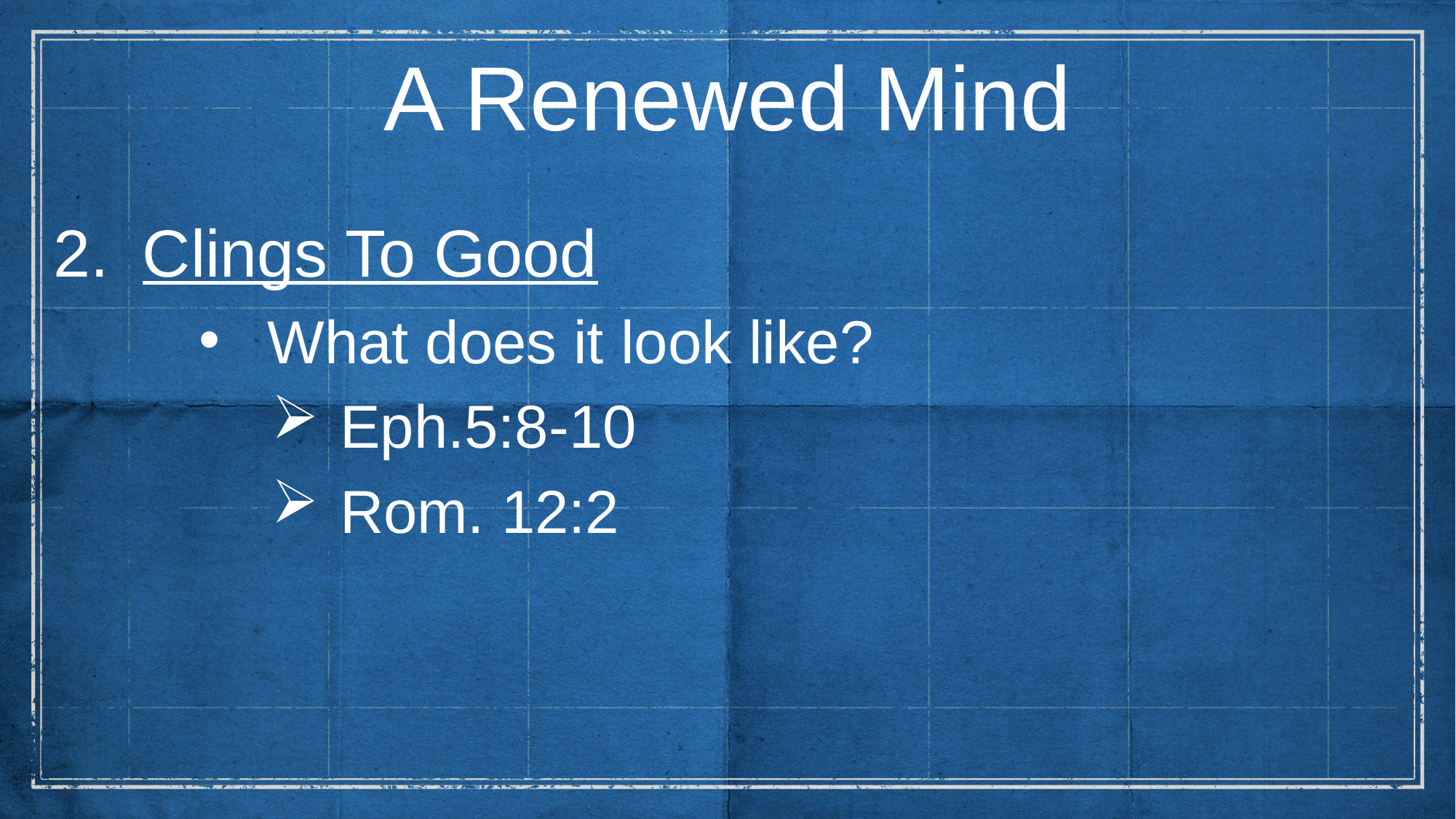

A Renewed Mind
Clings To Good
What does it look like?
Eph.5:8-10
Rom. 12:2